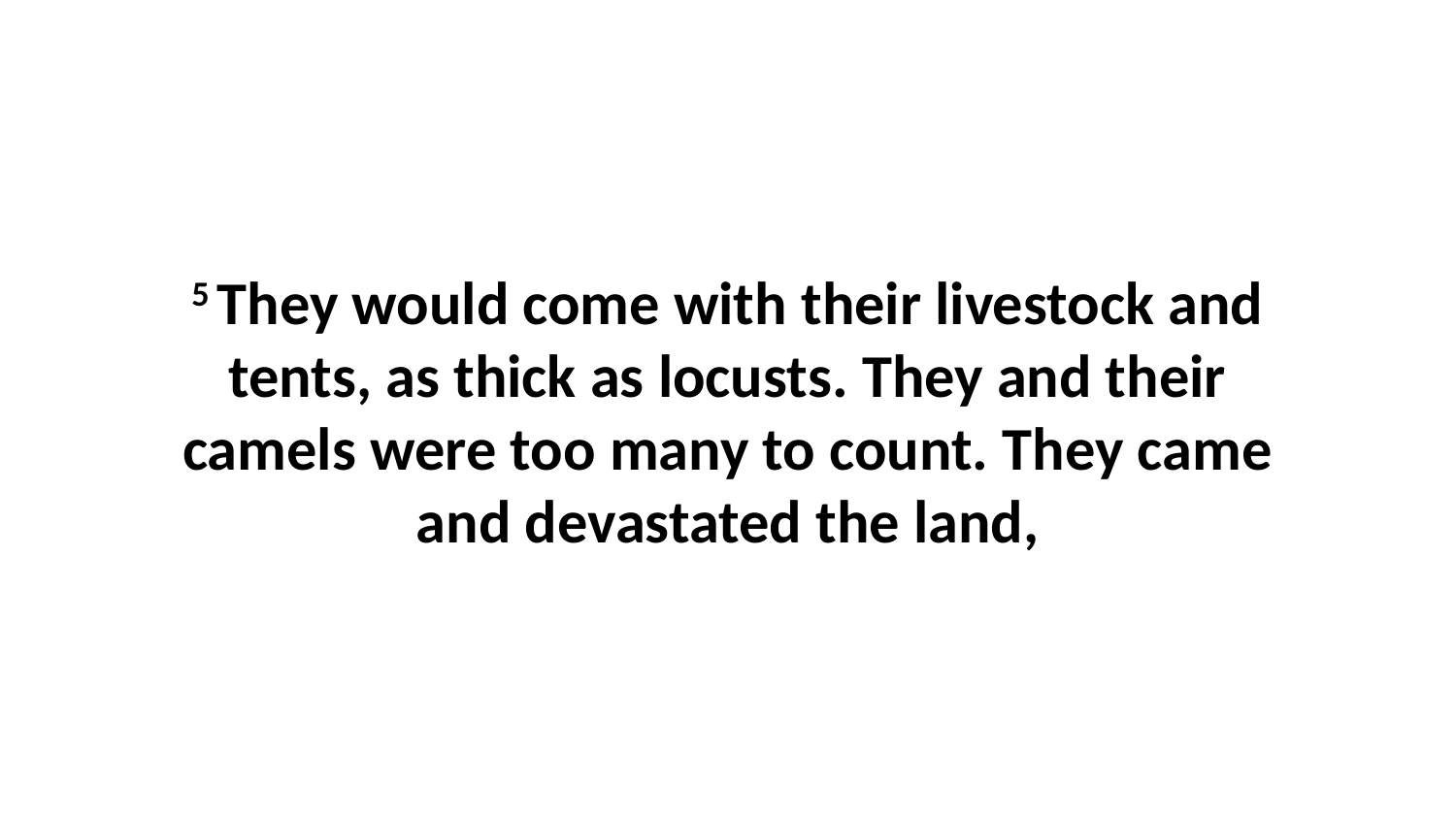

5 They would come with their livestock and tents, as thick as locusts. They and their camels were too many to count. They came and devastated the land,